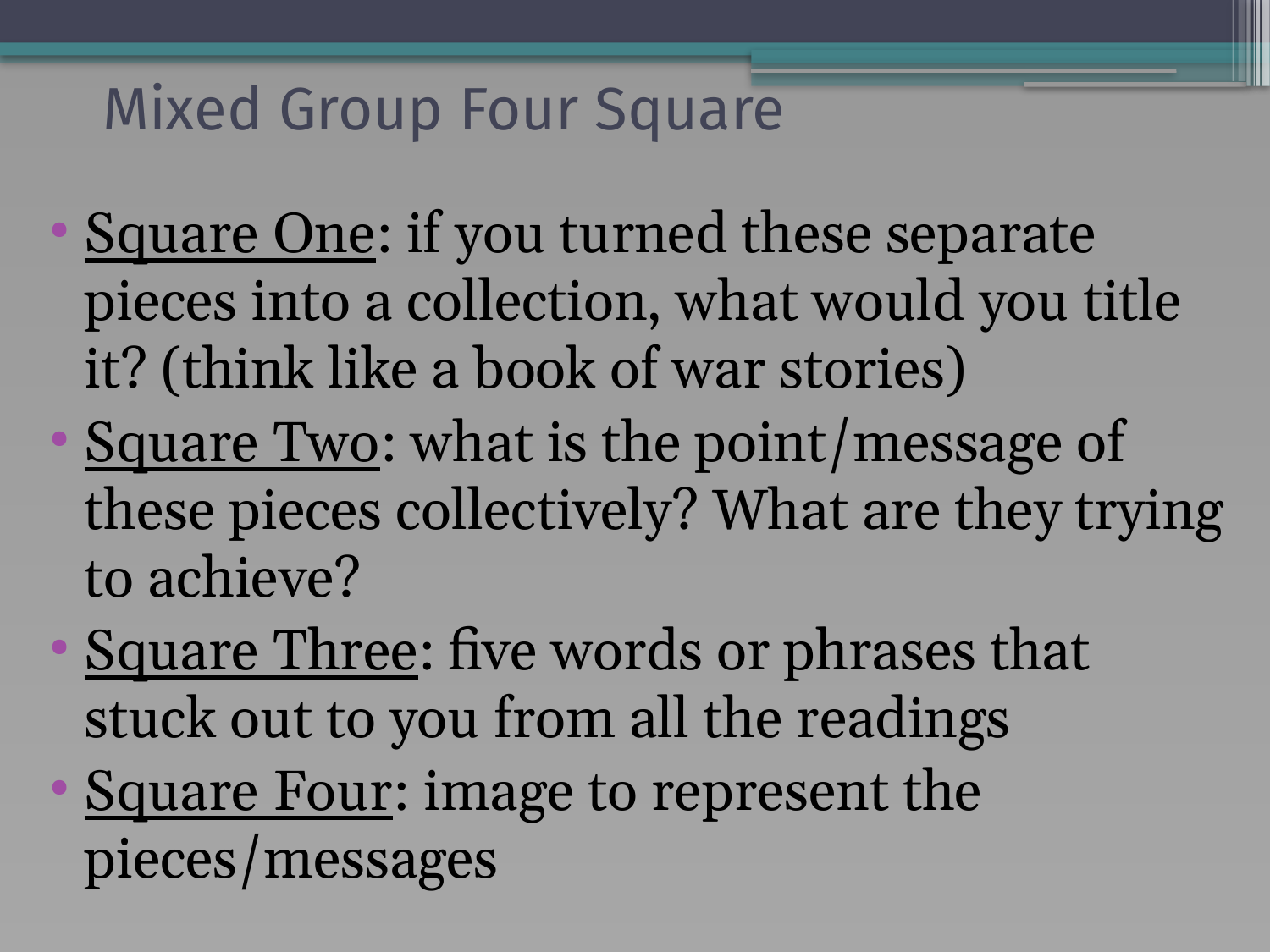

# Mixed Group Four Square
Square One: if you turned these separate pieces into a collection, what would you title it? (think like a book of war stories)
Square Two: what is the point/message of these pieces collectively? What are they trying to achieve?
Square Three: five words or phrases that stuck out to you from all the readings
Square Four: image to represent the pieces/messages